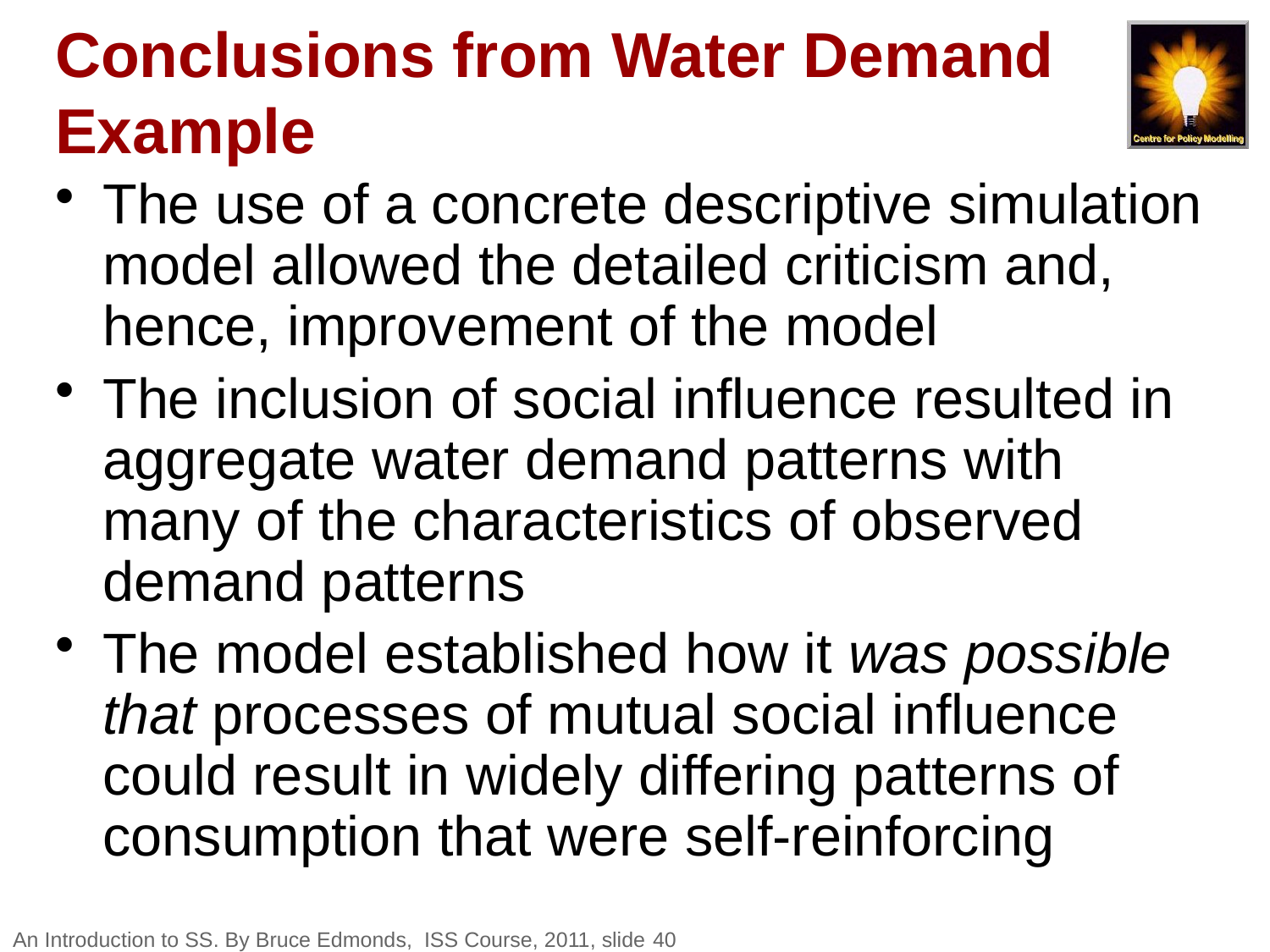

# Conclusions from Water Demand Example
The use of a concrete descriptive simulation model allowed the detailed criticism and, hence, improvement of the model
The inclusion of social influence resulted in aggregate water demand patterns with many of the characteristics of observed demand patterns
The model established how it was possible that processes of mutual social influence could result in widely differing patterns of consumption that were self-reinforcing
An Introduction to SS. By Bruce Edmonds,  ISS Course, 2011, slide 40